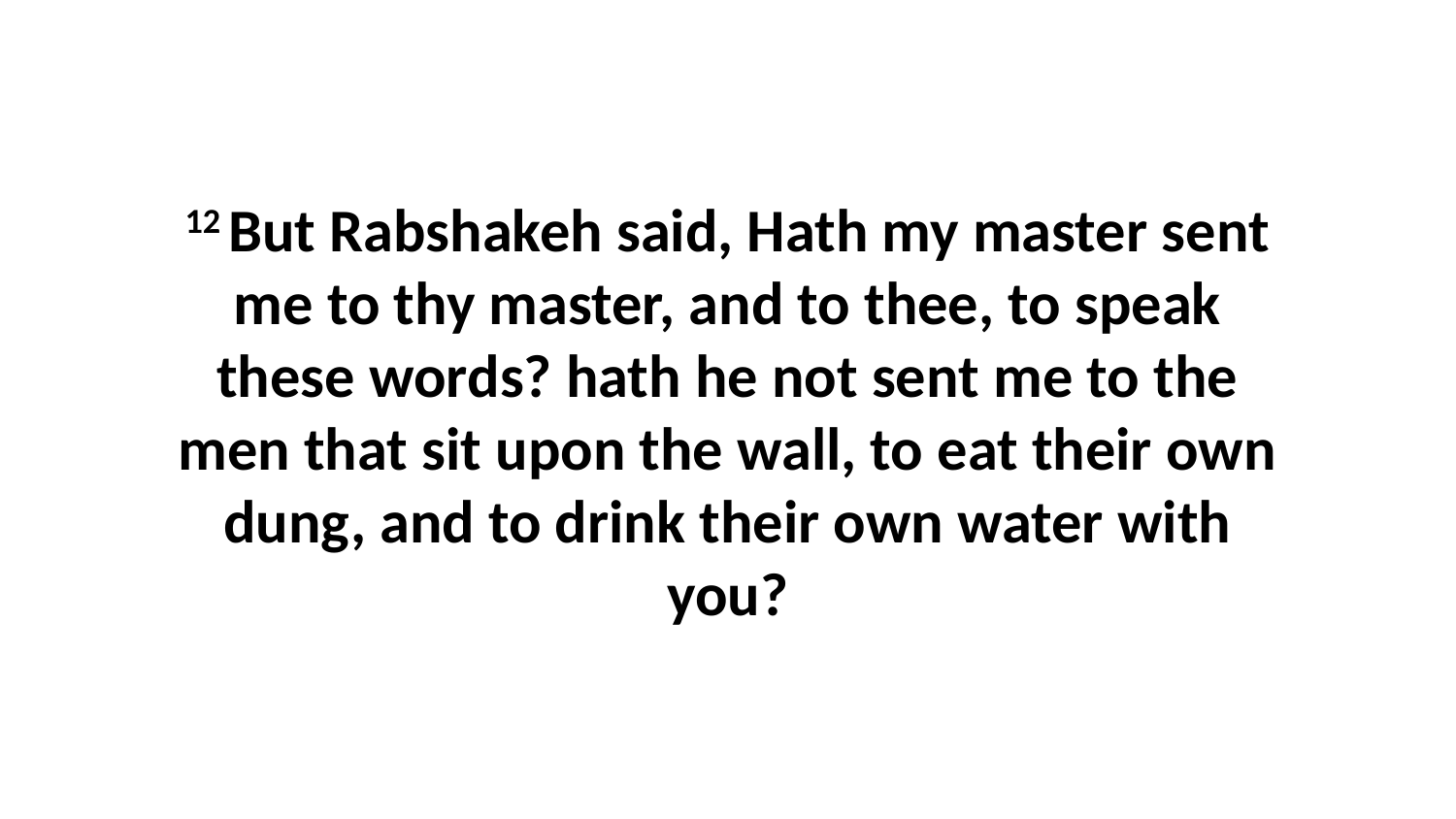

12 But Rabshakeh said, Hath my master sent me to thy master, and to thee, to speak these words? hath he not sent me to the men that sit upon the wall, to eat their own dung, and to drink their own water with you?